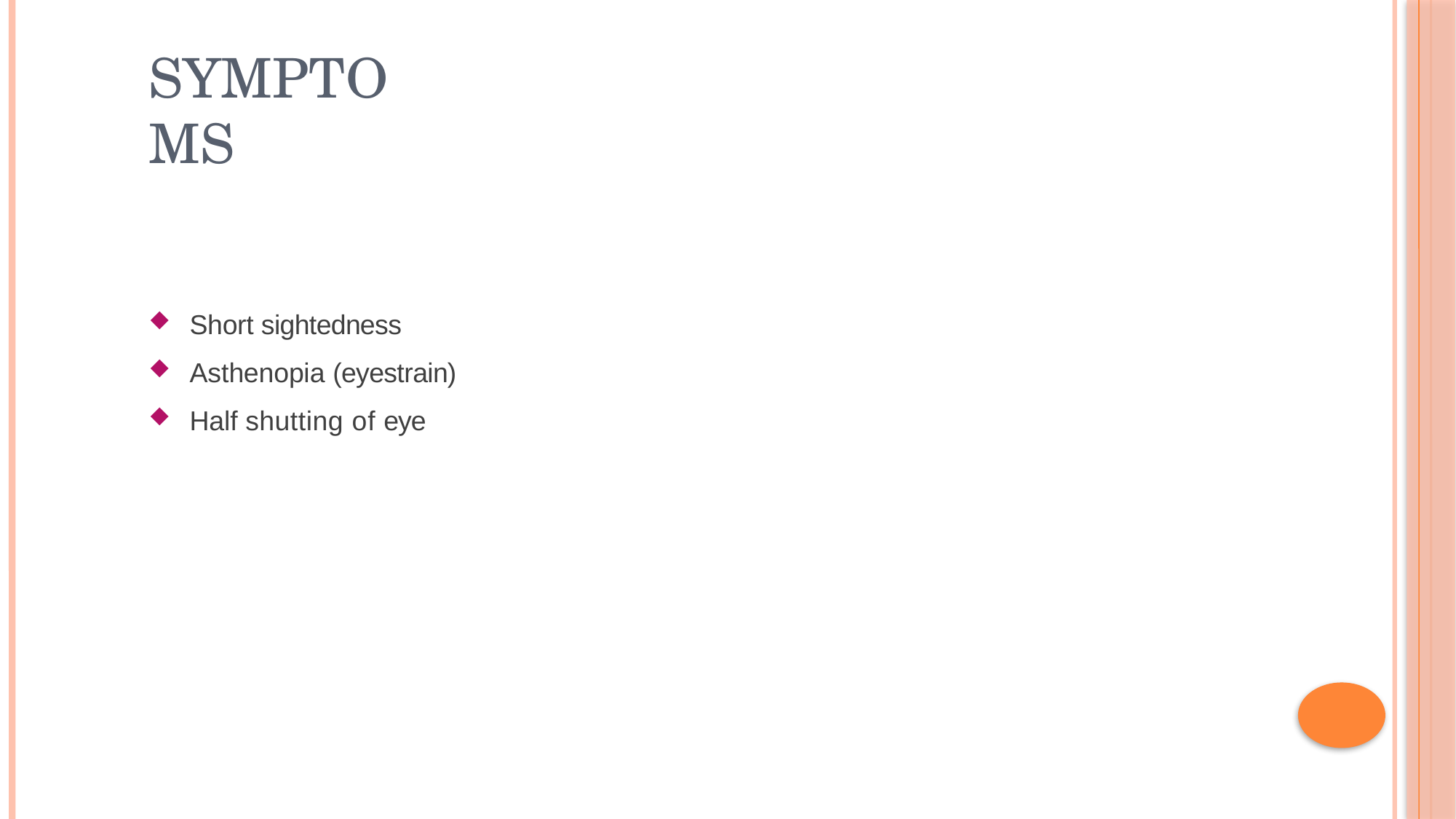

# symptoms
Short sightedness
Asthenopia (eyestrain)
Half shutting of eye